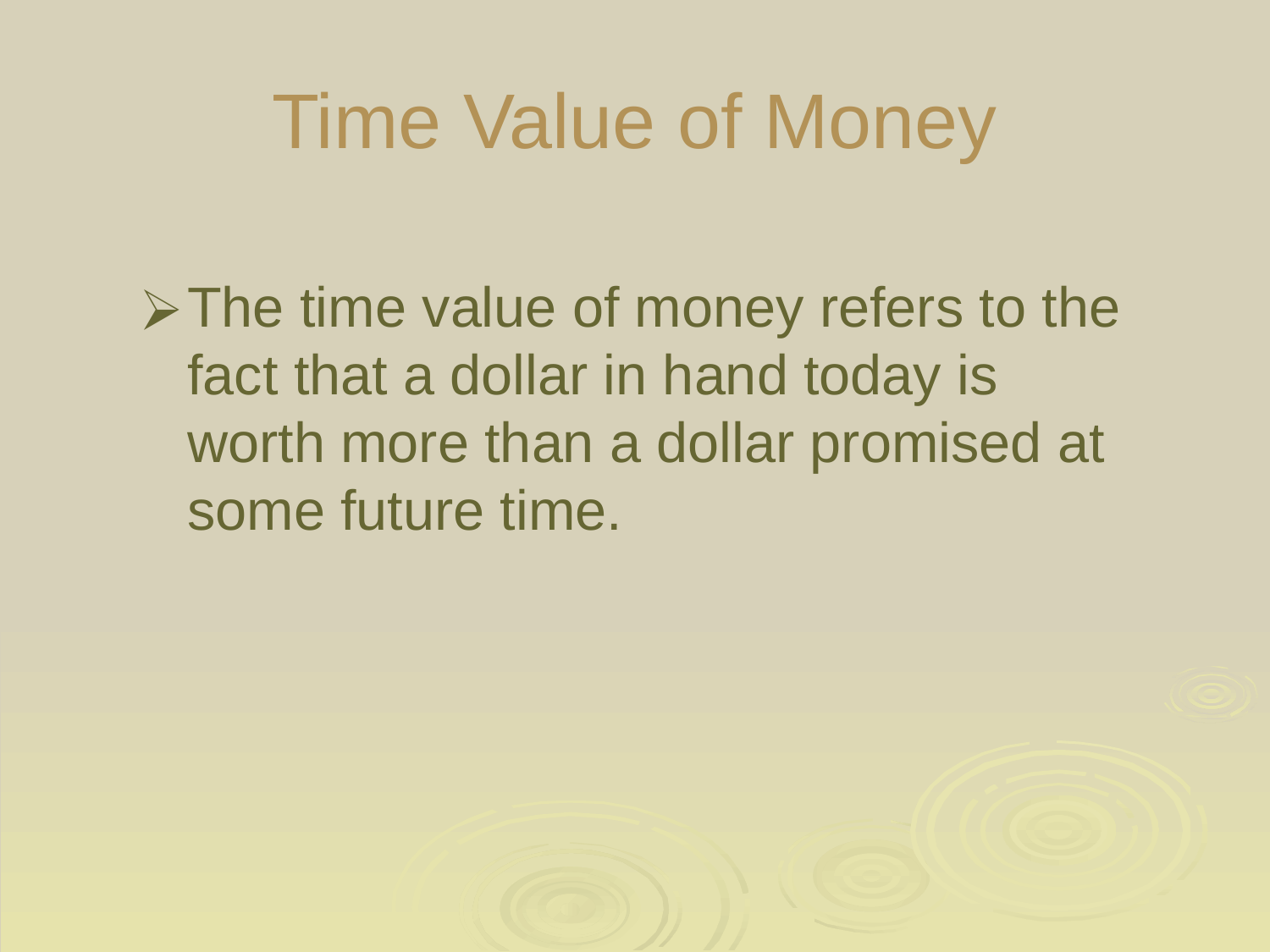

# Time Value of Money
The time value of money refers to the fact that a dollar in hand today is worth more than a dollar promised at some future time.